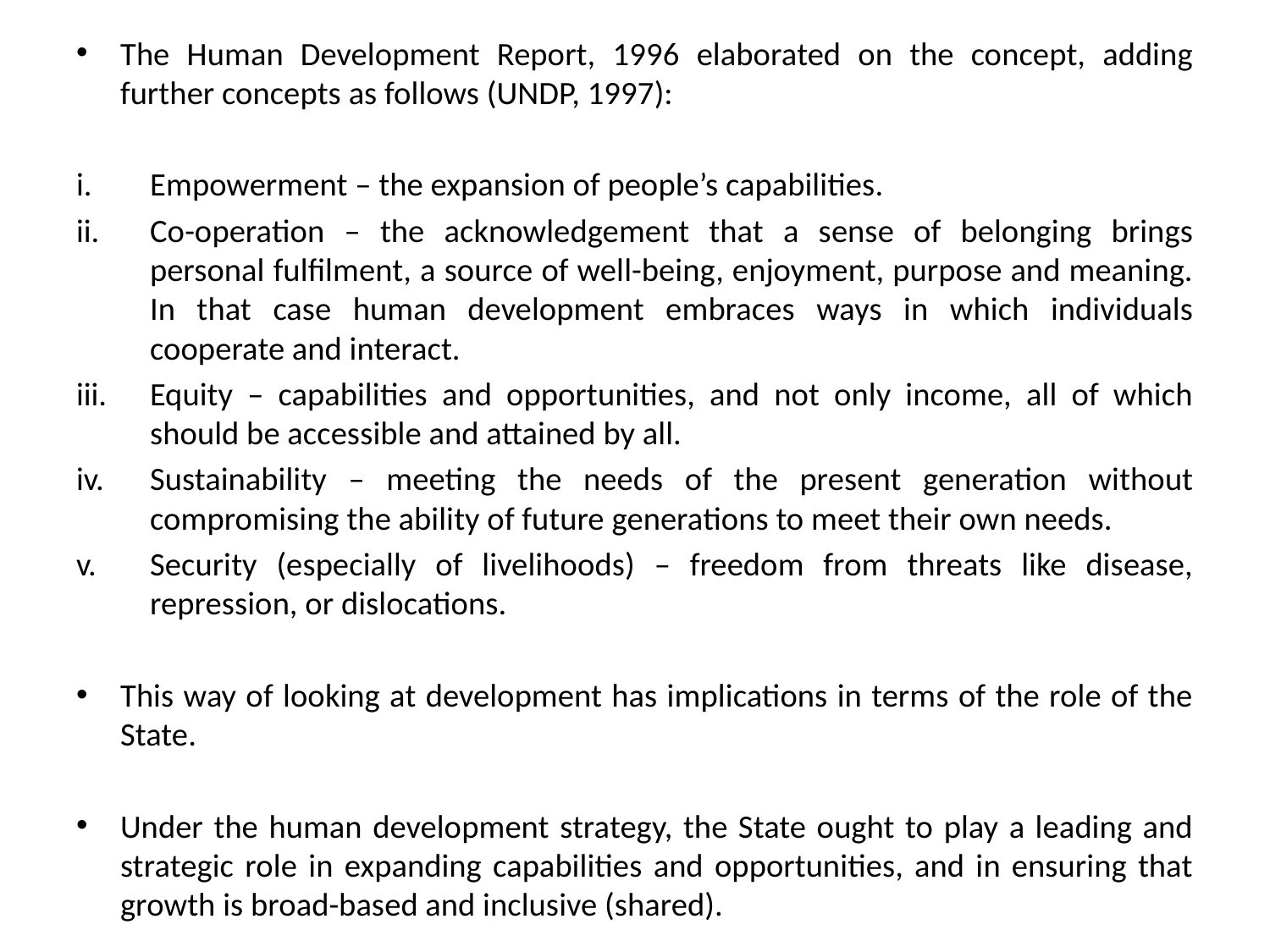

The Human Development Report, 1996 elaborated on the concept, adding further concepts as follows (UNDP, 1997):

Empowerment – the expansion of people’s capabilities.
Co-operation – the acknowledgement that a sense of belonging brings personal fulfilment, a source of well-being, enjoyment, purpose and meaning. In that case human development embraces ways in which individuals cooperate and interact.
Equity – capabilities and opportunities, and not only income, all of which should be accessible and attained by all.
Sustainability – meeting the needs of the present generation without compromising the ability of future generations to meet their own needs.
Security (especially of livelihoods) – freedom from threats like disease, repression, or dislocations.

This way of looking at development has implications in terms of the role of the State.

Under the human development strategy, the State ought to play a leading and strategic role in expanding capabilities and opportunities, and in ensuring that growth is broad-based and inclusive (shared).